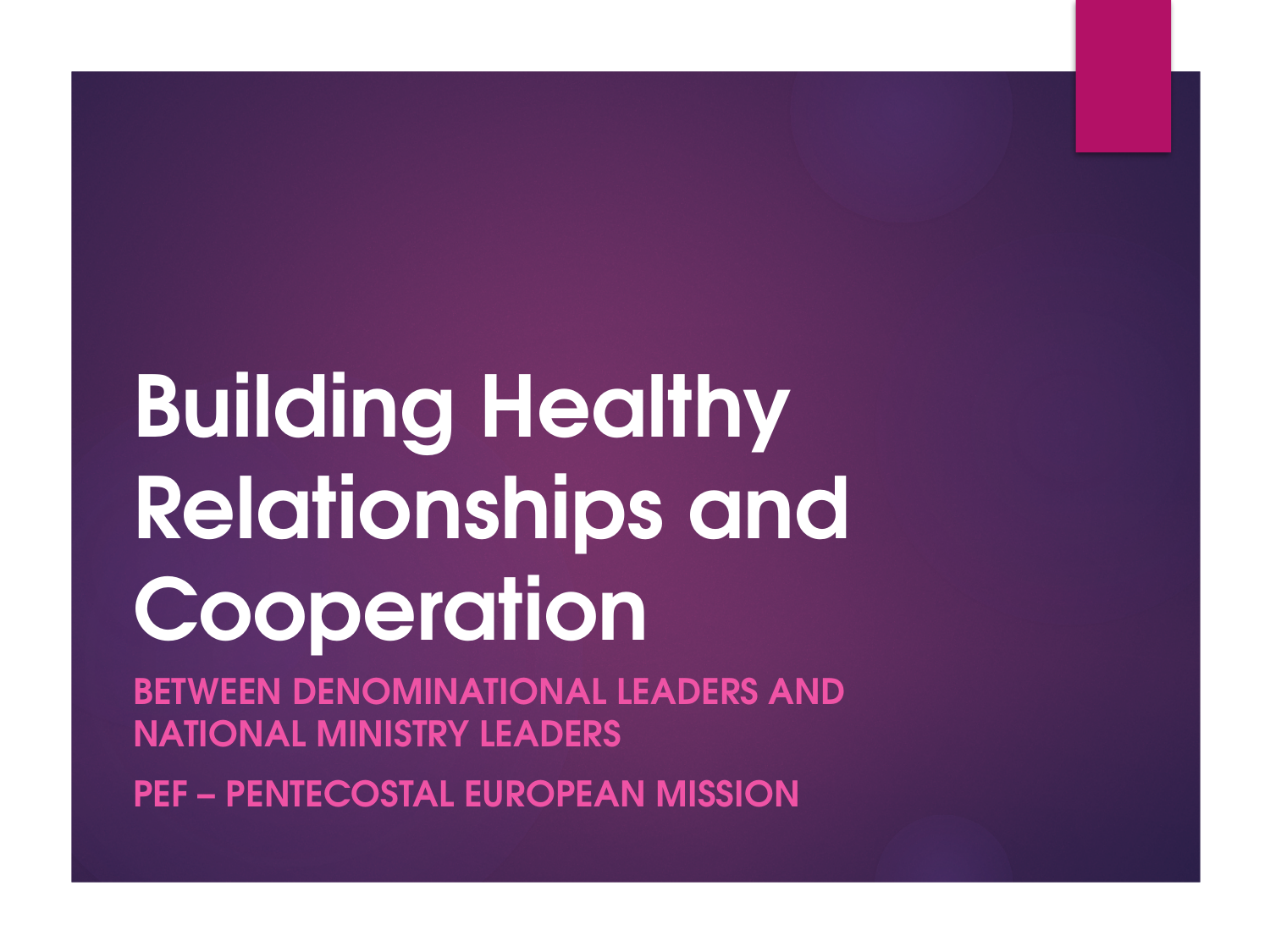

# Building Healthy Relationships and Cooperation
Between Denominational Leaders and National Ministry Leaders
PEF – Pentecostal European Mission